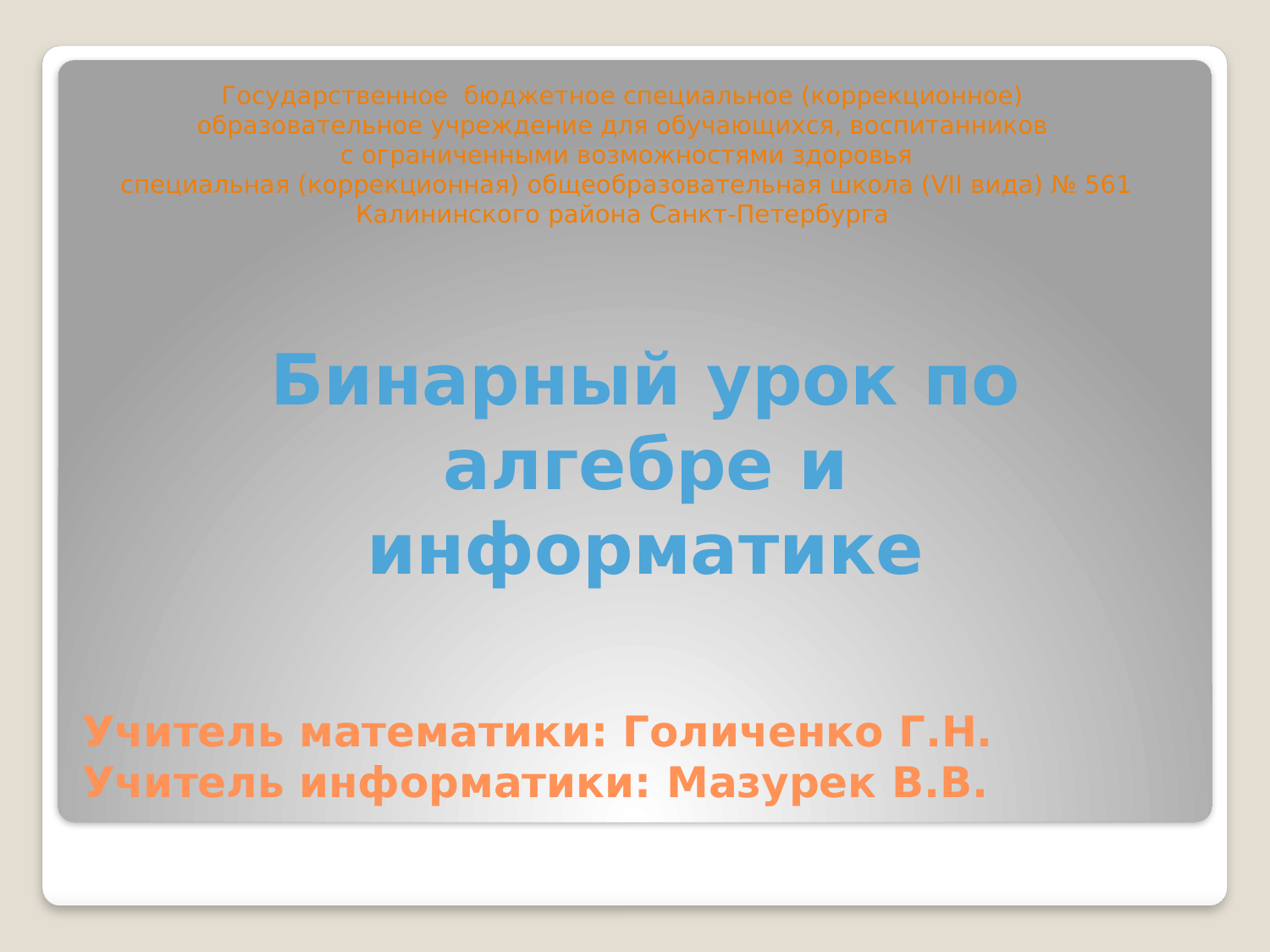

# Учитель математики: Голиченко Г.Н. Учитель информатики: Мазурек В.В.
Государственное  бюджетное специальное (коррекционное)
образовательное учреждение для обучающихся, воспитанников
с ограниченными возможностями здоровья
 специальная (коррекционная) общеобразовательная школа (VII вида) № 561
Калининского района Санкт-Петербурга
Бинарный урок по алгебре и информатике